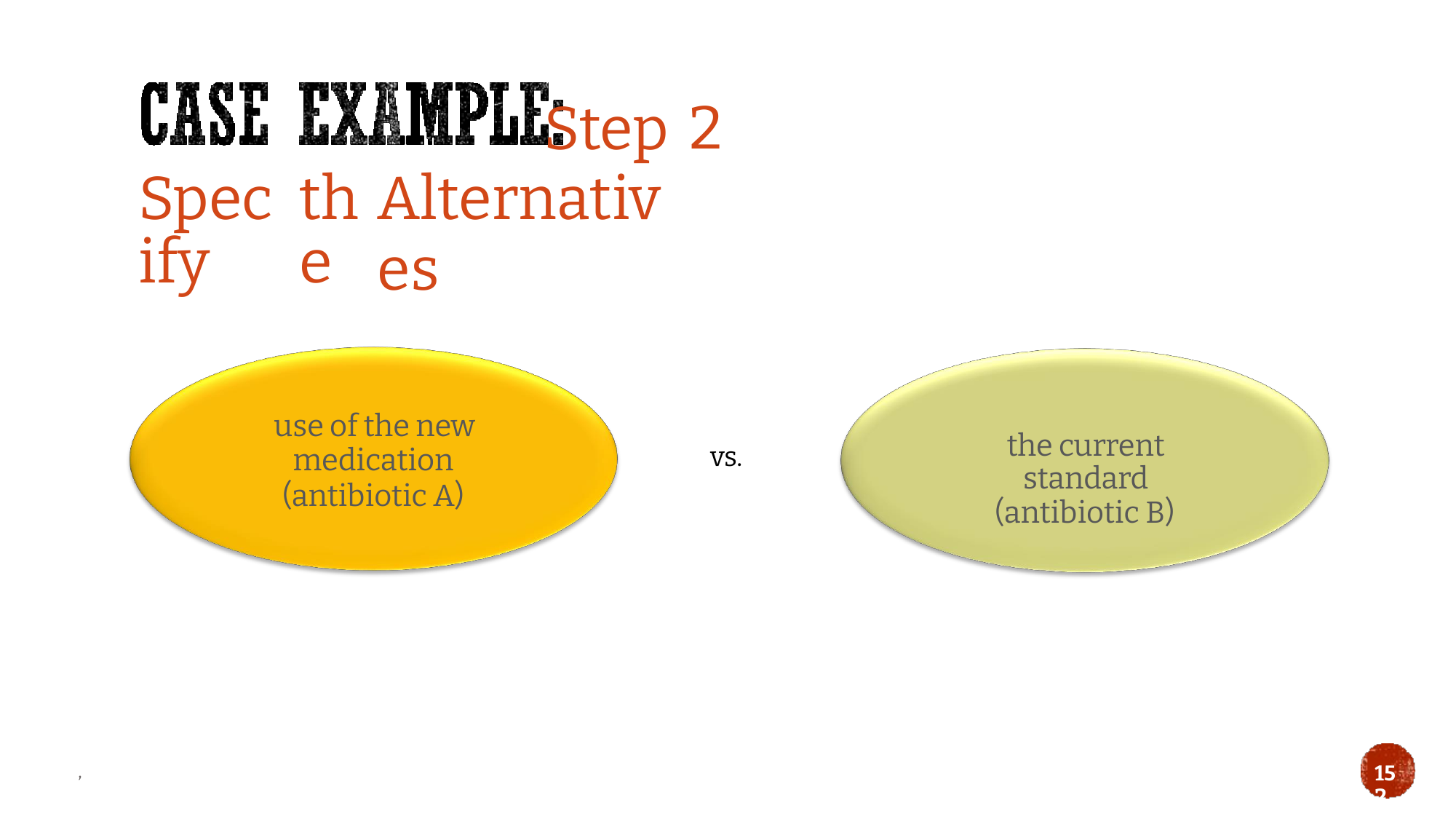

Step
Alternatives
2
Specify
the

use of the new
medication
(antibiotic A)
the current standard
(antibiotic B)
vs.

,

152